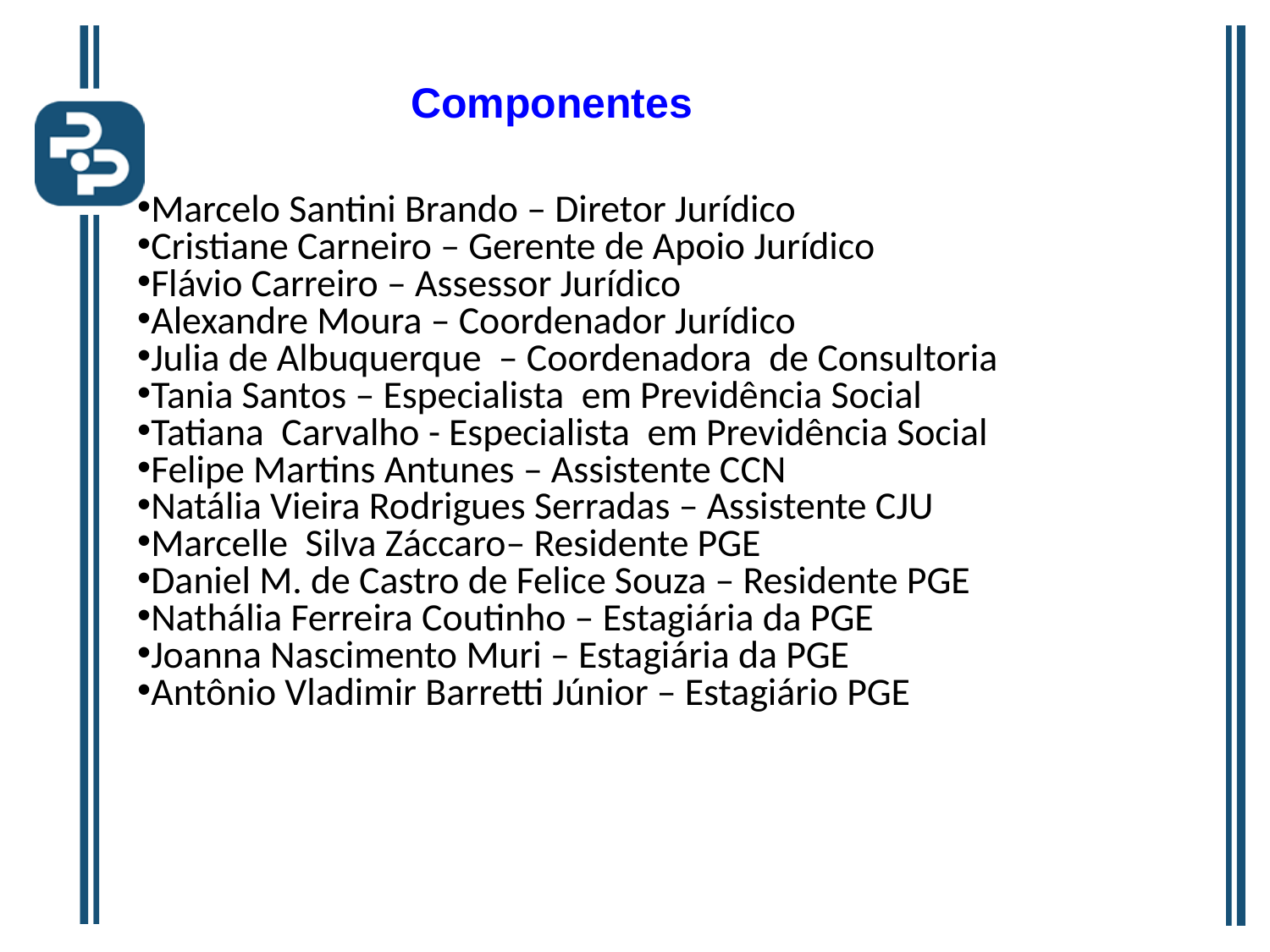

Componentes
Marcelo Santini Brando – Diretor Jurídico
Cristiane Carneiro – Gerente de Apoio Jurídico
Flávio Carreiro – Assessor Jurídico
Alexandre Moura – Coordenador Jurídico
Julia de Albuquerque  – Coordenadora  de Consultoria
Tania Santos – Especialista  em Previdência Social
Tatiana  Carvalho - Especialista  em Previdência Social
Felipe Martins Antunes – Assistente CCN
Natália Vieira Rodrigues Serradas – Assistente CJU
Marcelle  Silva Záccaro– Residente PGE
Daniel M. de Castro de Felice Souza – Residente PGE
Nathália Ferreira Coutinho – Estagiária da PGE
Joanna Nascimento Muri – Estagiária da PGE
Antônio Vladimir Barretti Júnior – Estagiário PGE